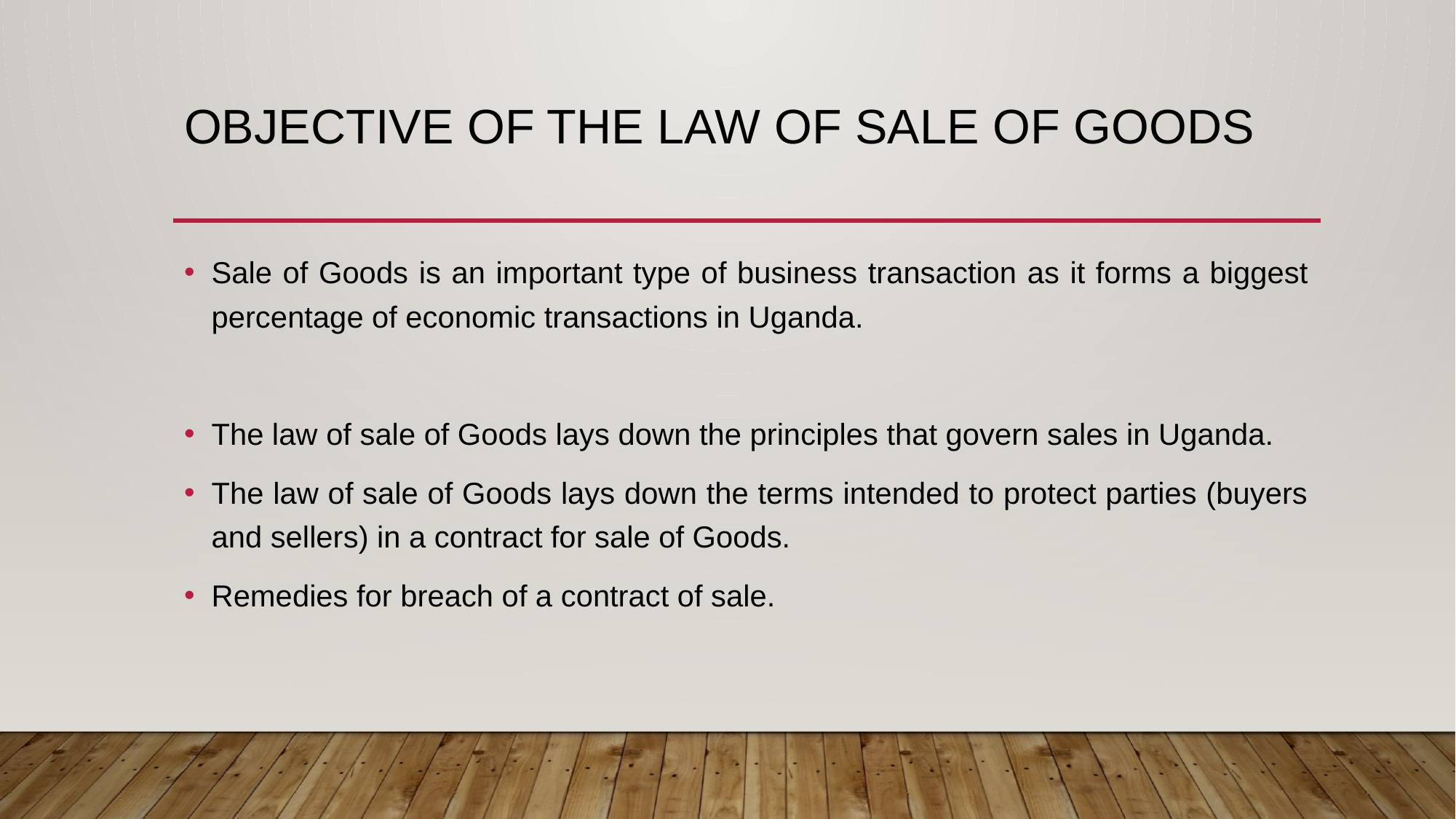

# OBJECTIVE OF THE LAW OF SALE OF GOODS
Sale of Goods is an important type of business transaction as it forms a biggest percentage of economic transactions in Uganda.

The law of sale of Goods lays down the principles that govern sales in Uganda.
The law of sale of Goods lays down the terms intended to protect parties (buyers and sellers) in a contract for sale of Goods.
Remedies for breach of a contract of sale.